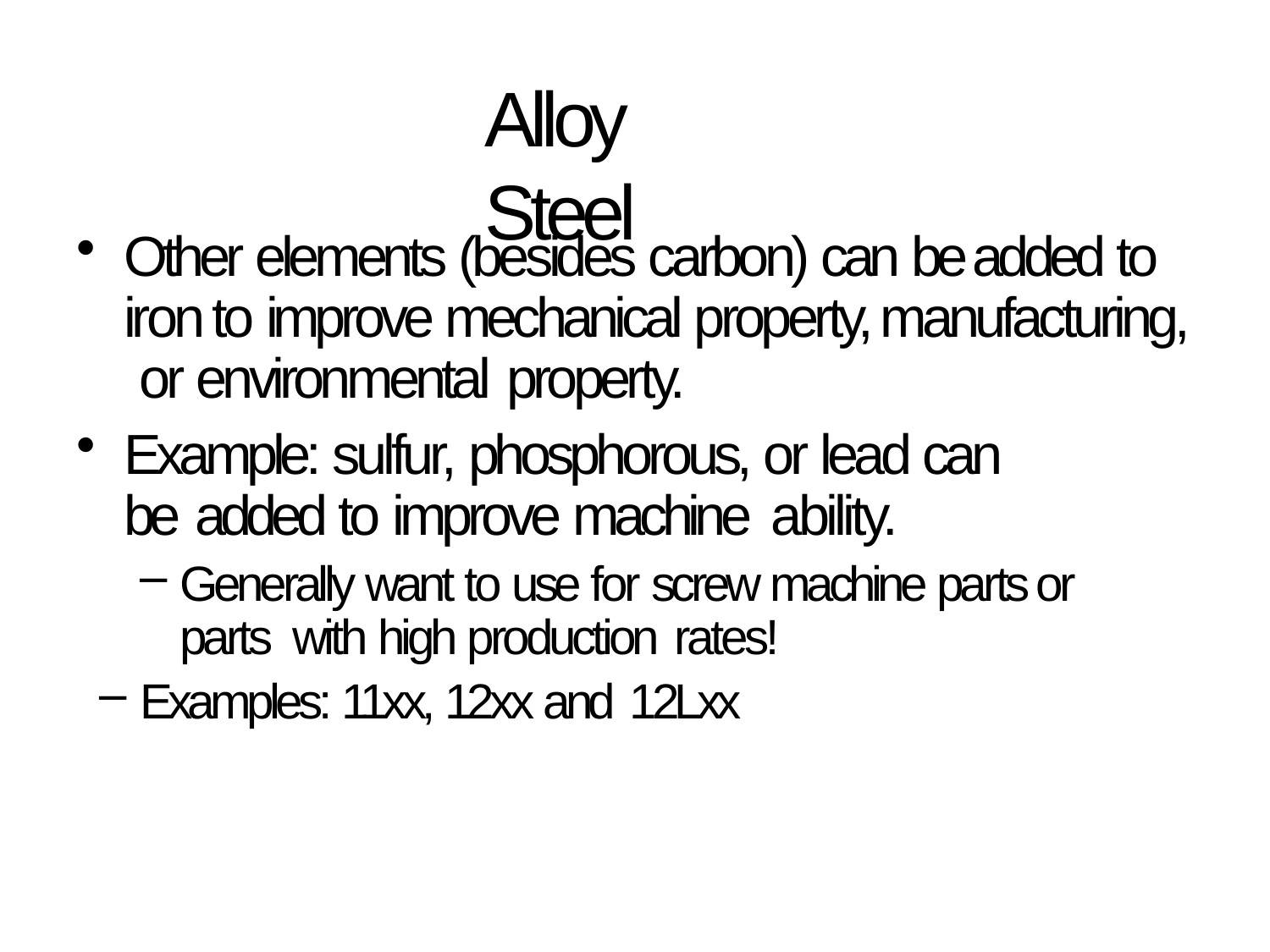

# Alloy Steel
Other elements (besides carbon) can be added to  iron to improve mechanical property, manufacturing,  or environmental property.
Example: sulfur, phosphorous, or lead can be  added to improve machine ability.
Generally want to use for screw machine parts or parts  with high production rates!
Examples: 11xx, 12xx and 12Lxx